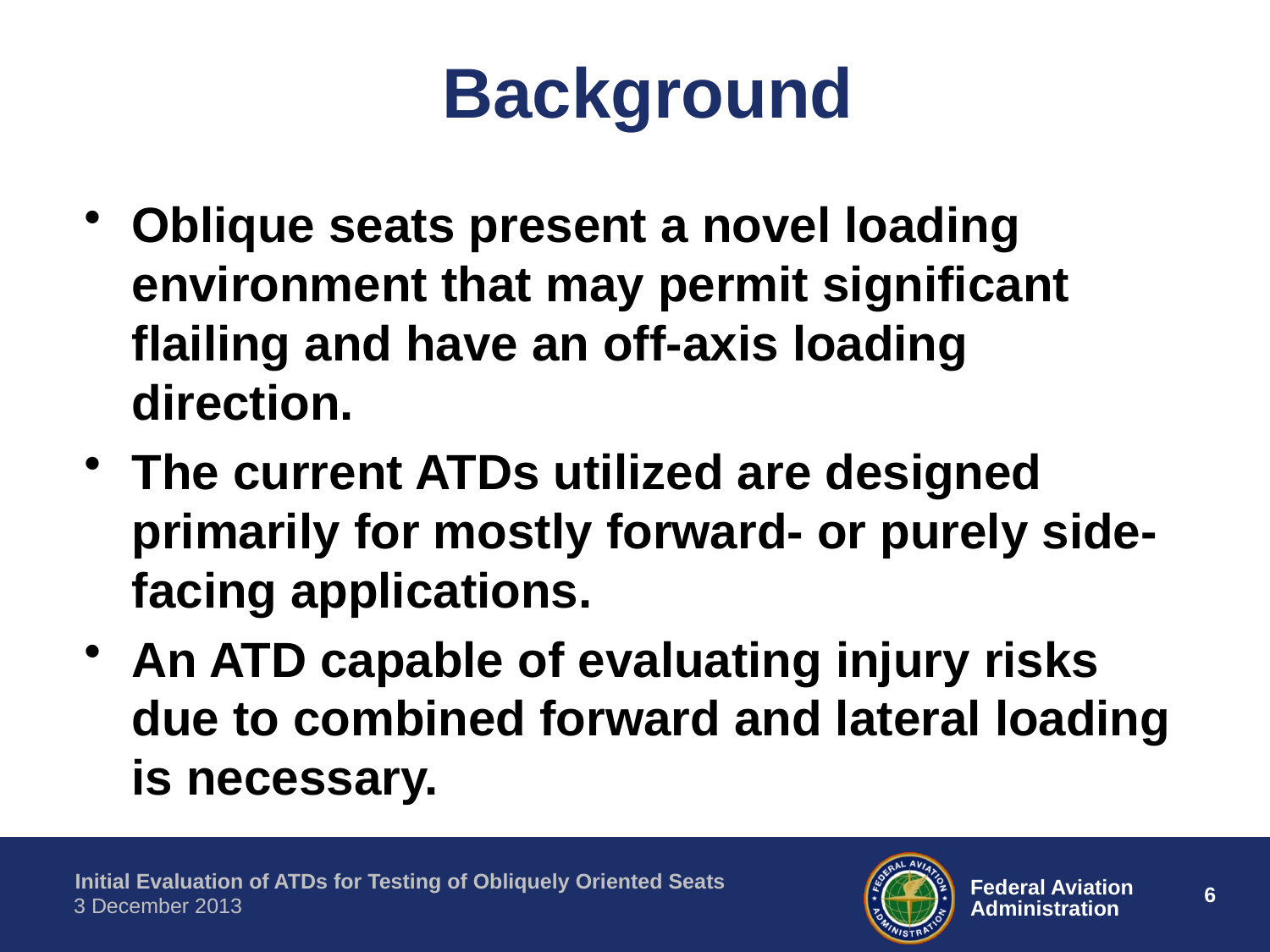

# Background
Oblique seats present a novel loading environment that may permit significant flailing and have an off-axis loading direction.
The current ATDs utilized are designed primarily for mostly forward- or purely side-facing applications.
An ATD capable of evaluating injury risks due to combined forward and lateral loading is necessary.